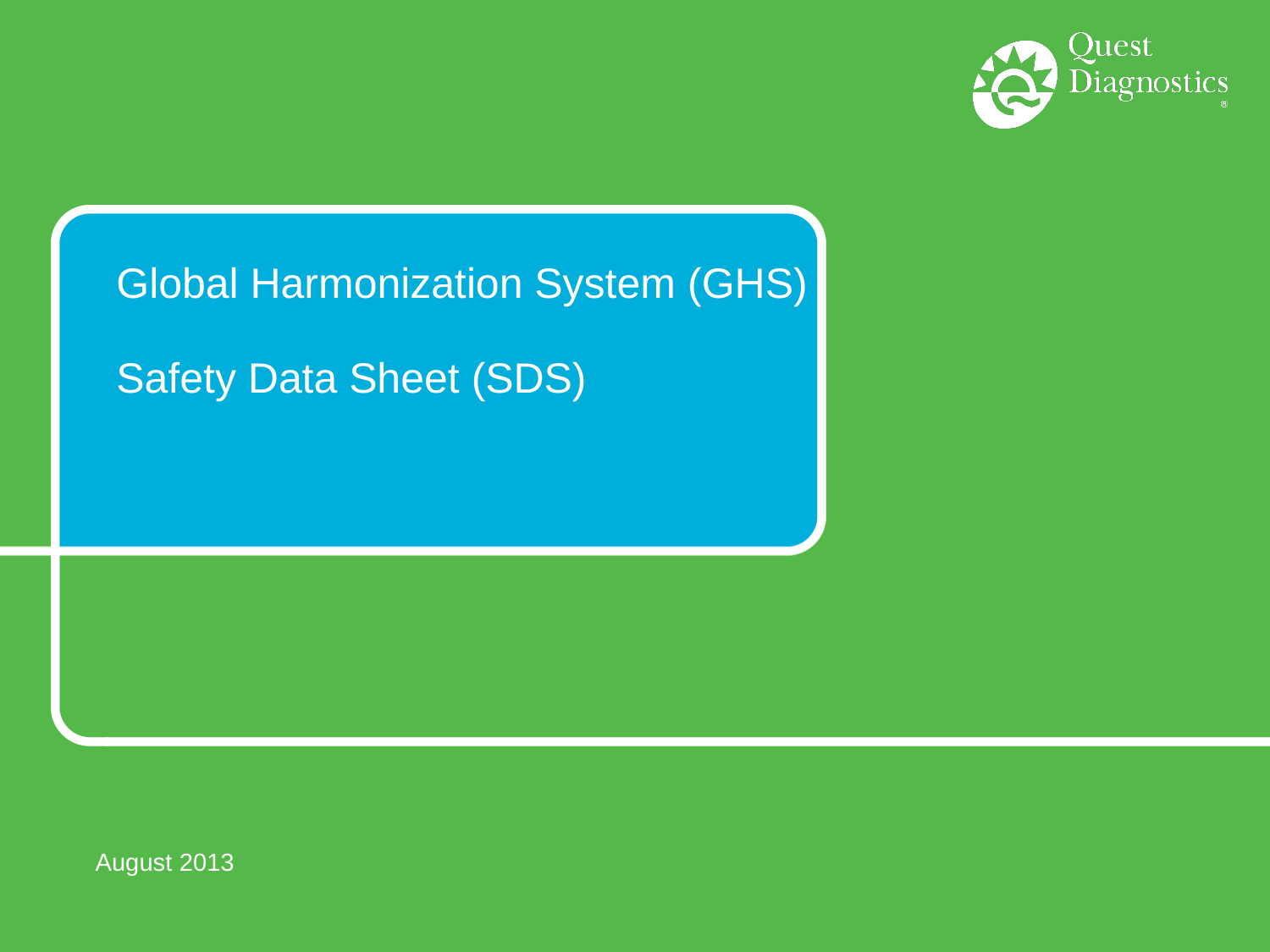

# Global Harmonization System (GHS) Safety Data Sheet (SDS)
August 2013